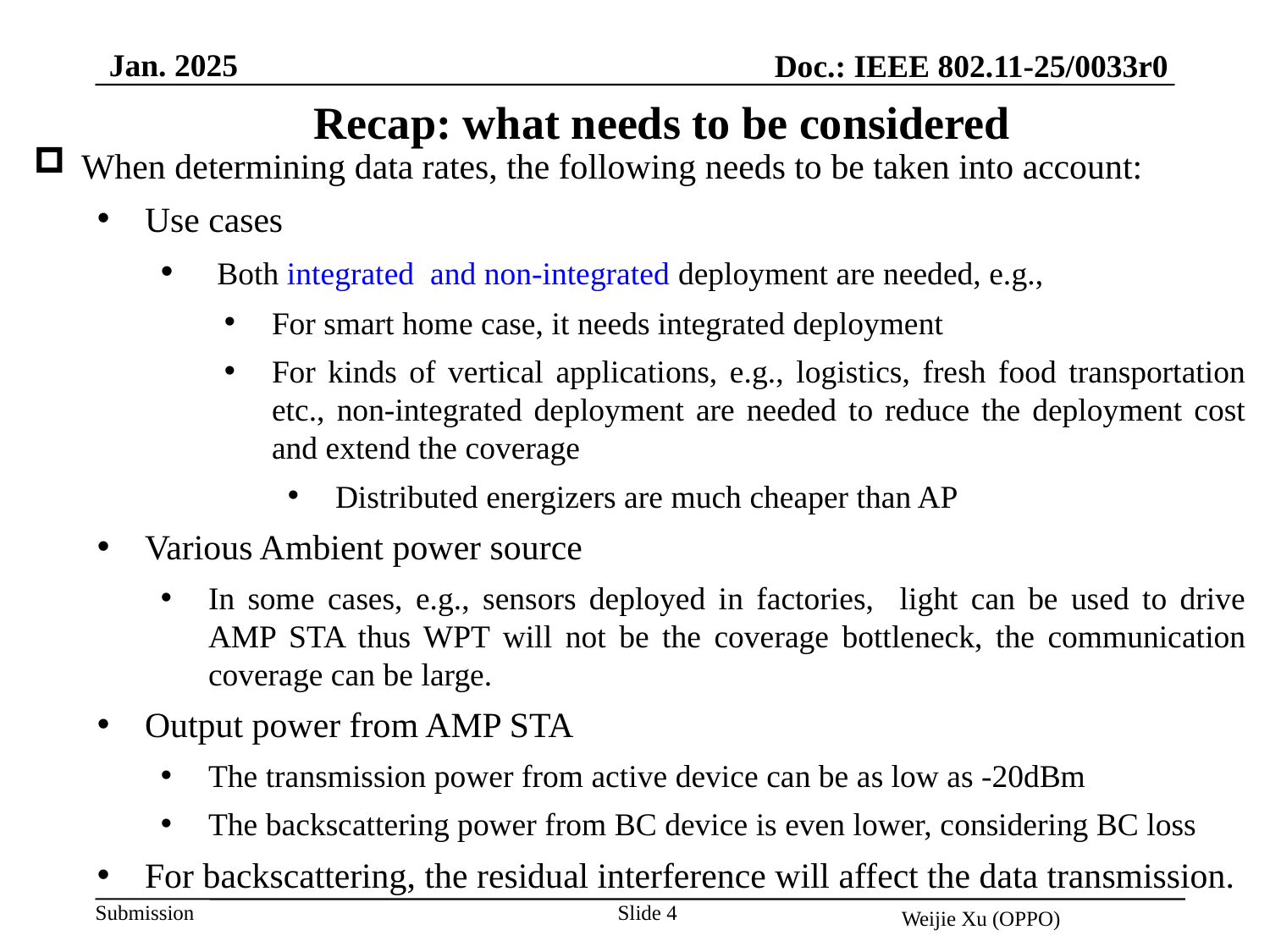

Jan. 2025
Doc.: IEEE 802.11-25/0033r0
Recap: what needs to be considered
When determining data rates, the following needs to be taken into account:
Use cases
 Both integrated  and non-integrated deployment are needed, e.g.,
For smart home case, it needs integrated deployment
For kinds of vertical applications, e.g., logistics, fresh food transportation etc., non-integrated deployment are needed to reduce the deployment cost and extend the coverage
Distributed energizers are much cheaper than AP
Various Ambient power source
In some cases, e.g., sensors deployed in factories,  light can be used to drive AMP STA thus WPT will not be the coverage bottleneck, the communication coverage can be large.
Output power from AMP STA
The transmission power from active device can be as low as -20dBm
The backscattering power from BC device is even lower, considering BC loss
For backscattering, the residual interference will affect the data transmission.

Slide 4
Weijie Xu (OPPO)